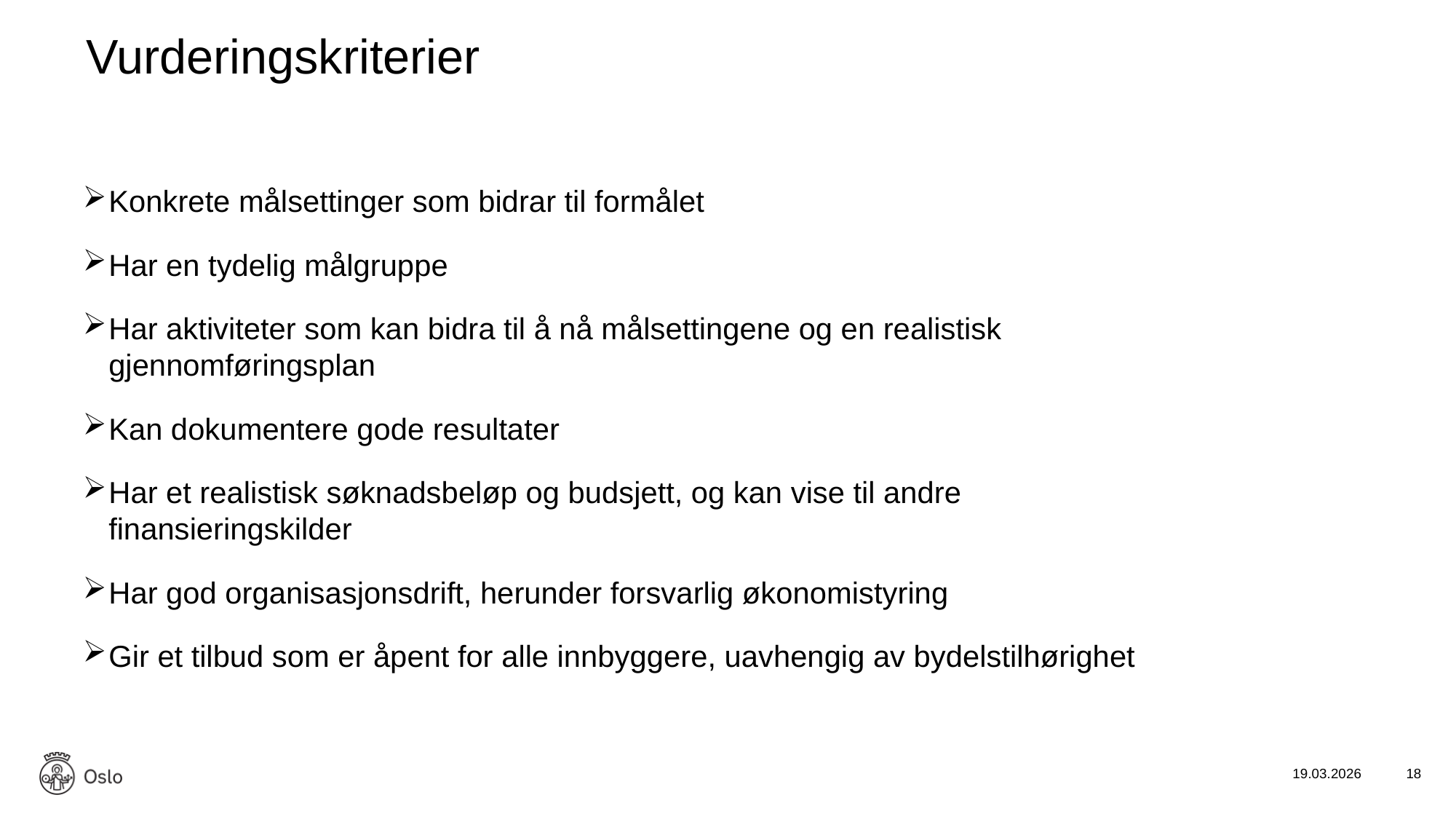

# Vurderingskriterier
Konkrete målsettinger som bidrar til formålet
Har en tydelig målgruppe
Har aktiviteter som kan bidra til å nå målsettingene og en realistisk gjennomføringsplan
Kan dokumentere gode resultater
Har et realistisk søknadsbeløp og budsjett, og kan vise til andre finansieringskilder
Har god organisasjonsdrift, herunder forsvarlig økonomistyring
Gir et tilbud som er åpent for alle innbyggere, uavhengig av bydelstilhørighet

19.03.2026
18